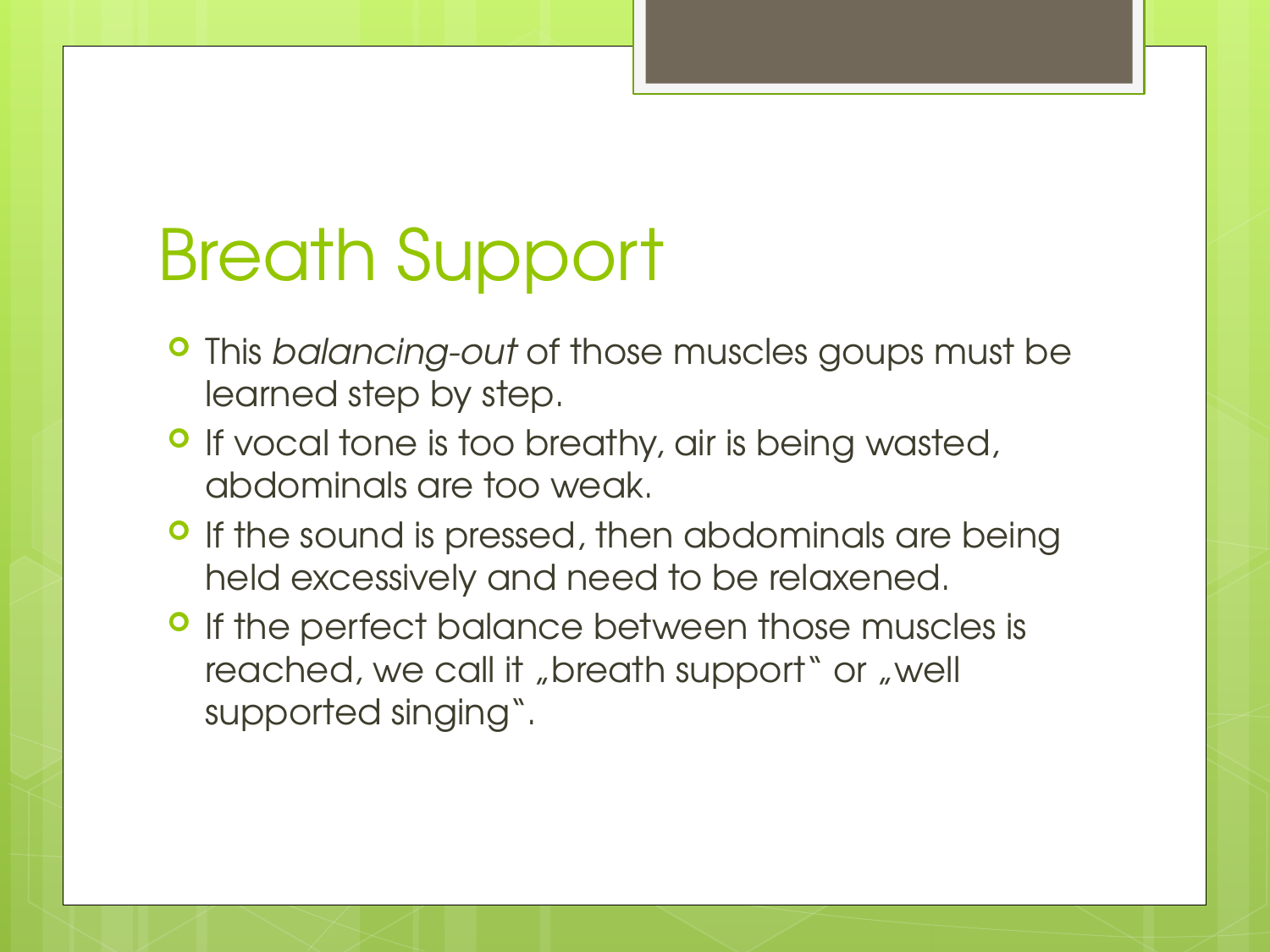

# Breath Support
This balancing-out of those muscles goups must be learned step by step.
If vocal tone is too breathy, air is being wasted, abdominals are too weak.
If the sound is pressed, then abdominals are being held excessively and need to be relaxened.
If the perfect balance between those muscles is reached, we call it „breath support“ or „well supported singing“.